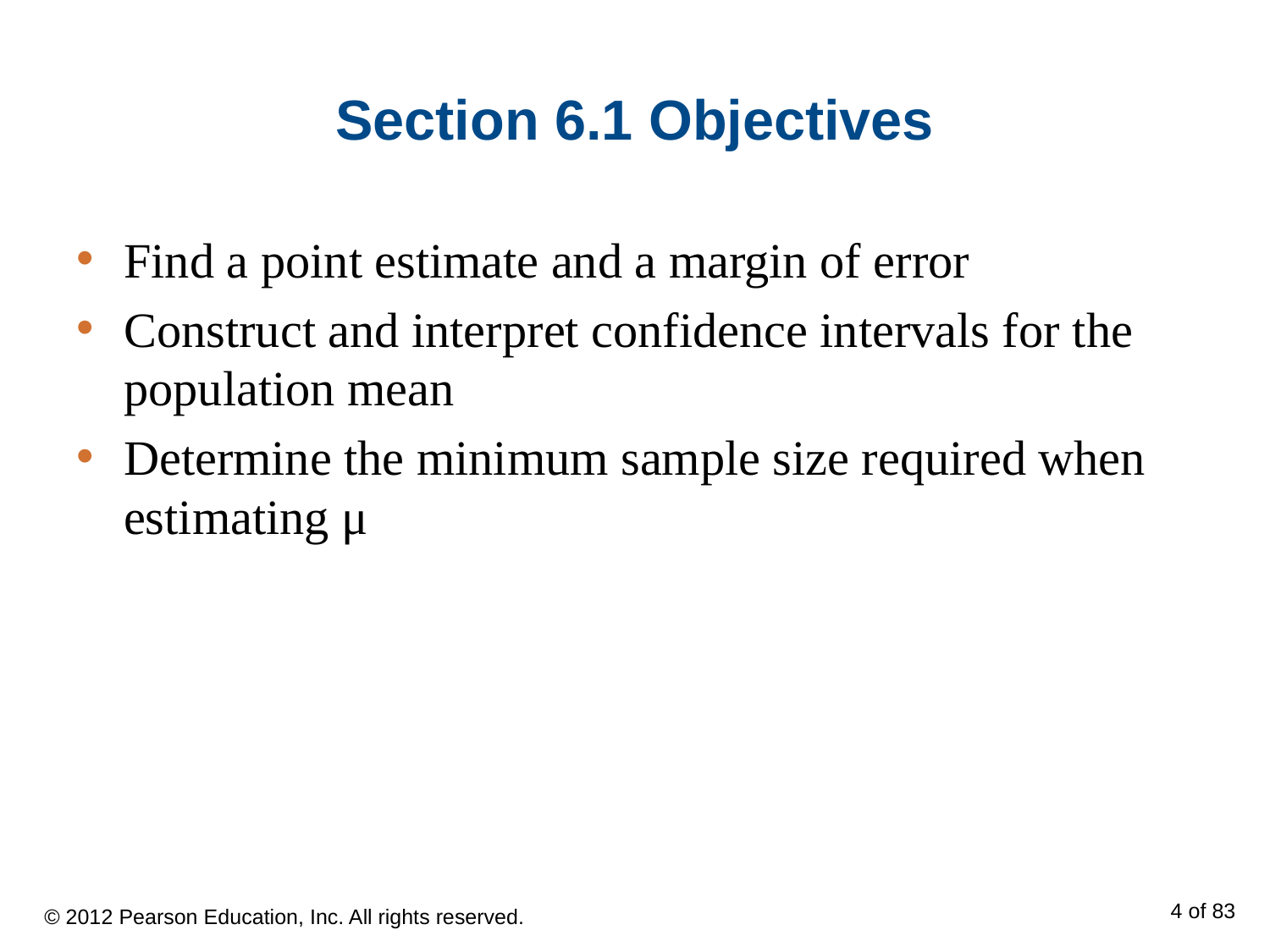

# Section 6.1 Objectives
Find a point estimate and a margin of error
Construct and interpret confidence intervals for the population mean
Determine the minimum sample size required when estimating μ
© 2012 Pearson Education, Inc. All rights reserved.
4 of 83